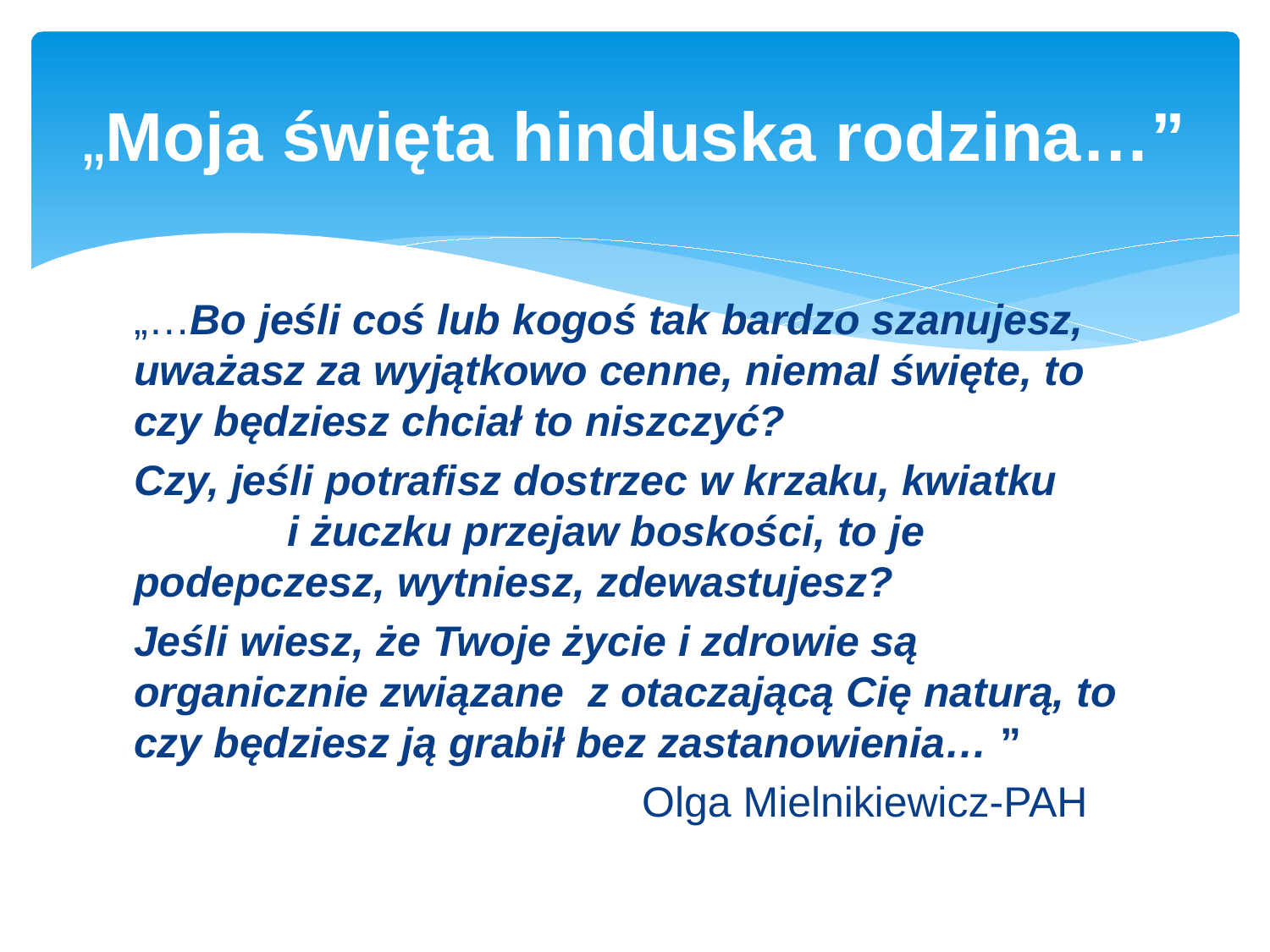

# „Moja święta hinduska rodzina…”
„…Bo jeśli coś lub kogoś tak bardzo szanujesz, uważasz za wyjątkowo cenne, niemal święte, to czy będziesz chciał to niszczyć?
Czy, jeśli potrafisz dostrzec w krzaku, kwiatku                    i żuczku przejaw boskości, to je podepczesz, wytniesz, zdewastujesz?
Jeśli wiesz, że Twoje życie i zdrowie są organicznie związane  z otaczającą Cię naturą, to czy będziesz ją grabił bez zastanowienia… ”
				Olga Mielnikiewicz-PAH